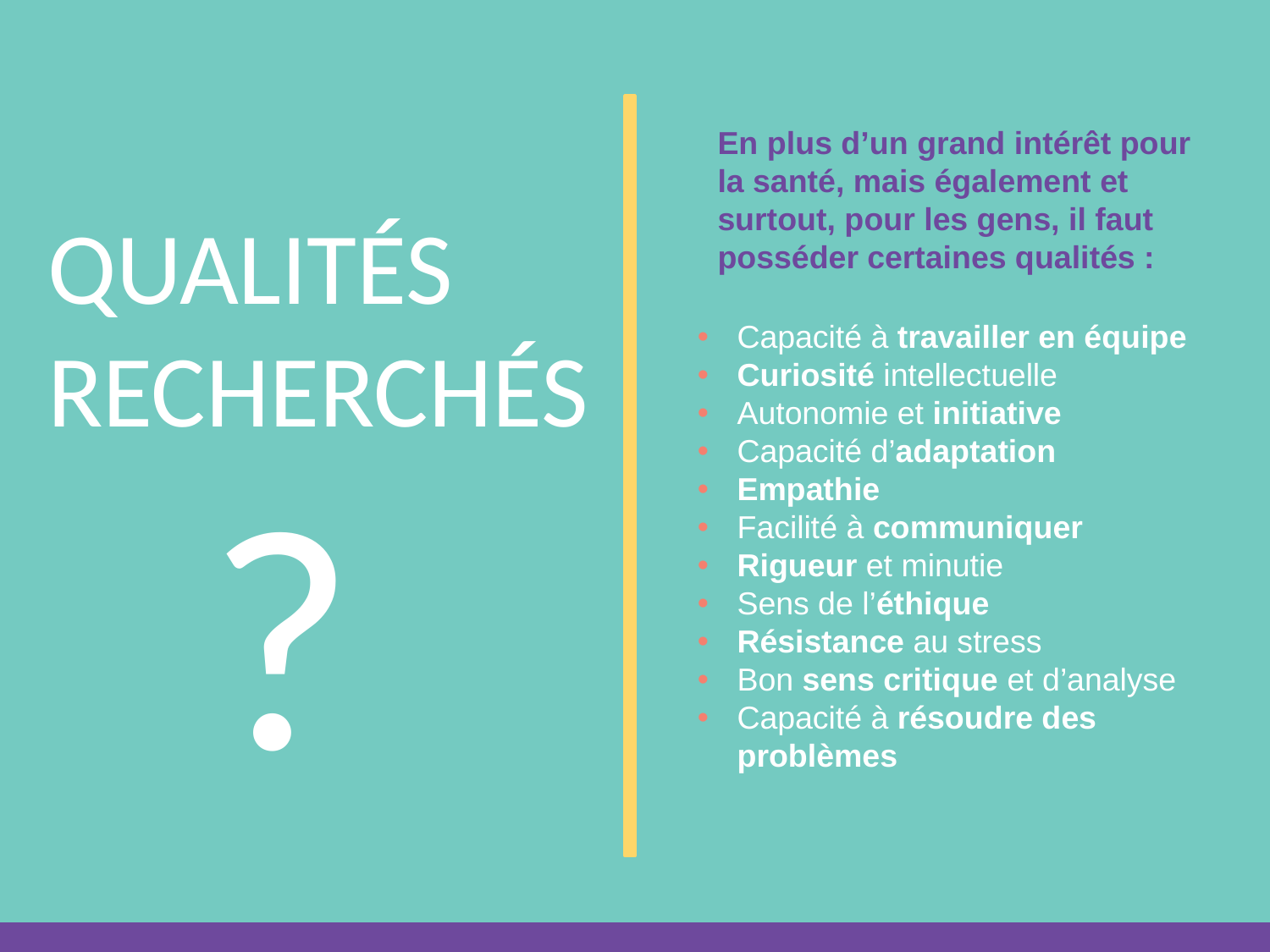

#

En plus d’un grand intérêt pour la santé, mais également et surtout, pour les gens, il faut posséder certaines qualités :
QUALITÉS RECHERCHÉS

Capacité à travailler en équipe
Curiosité intellectuelle
Autonomie et initiative
Capacité d’adaptation
Empathie
Facilité à communiquer
Rigueur et minutie
Sens de l’éthique
Résistance au stress
Bon sens critique et d’analyse
Capacité à résoudre des problèmes

?